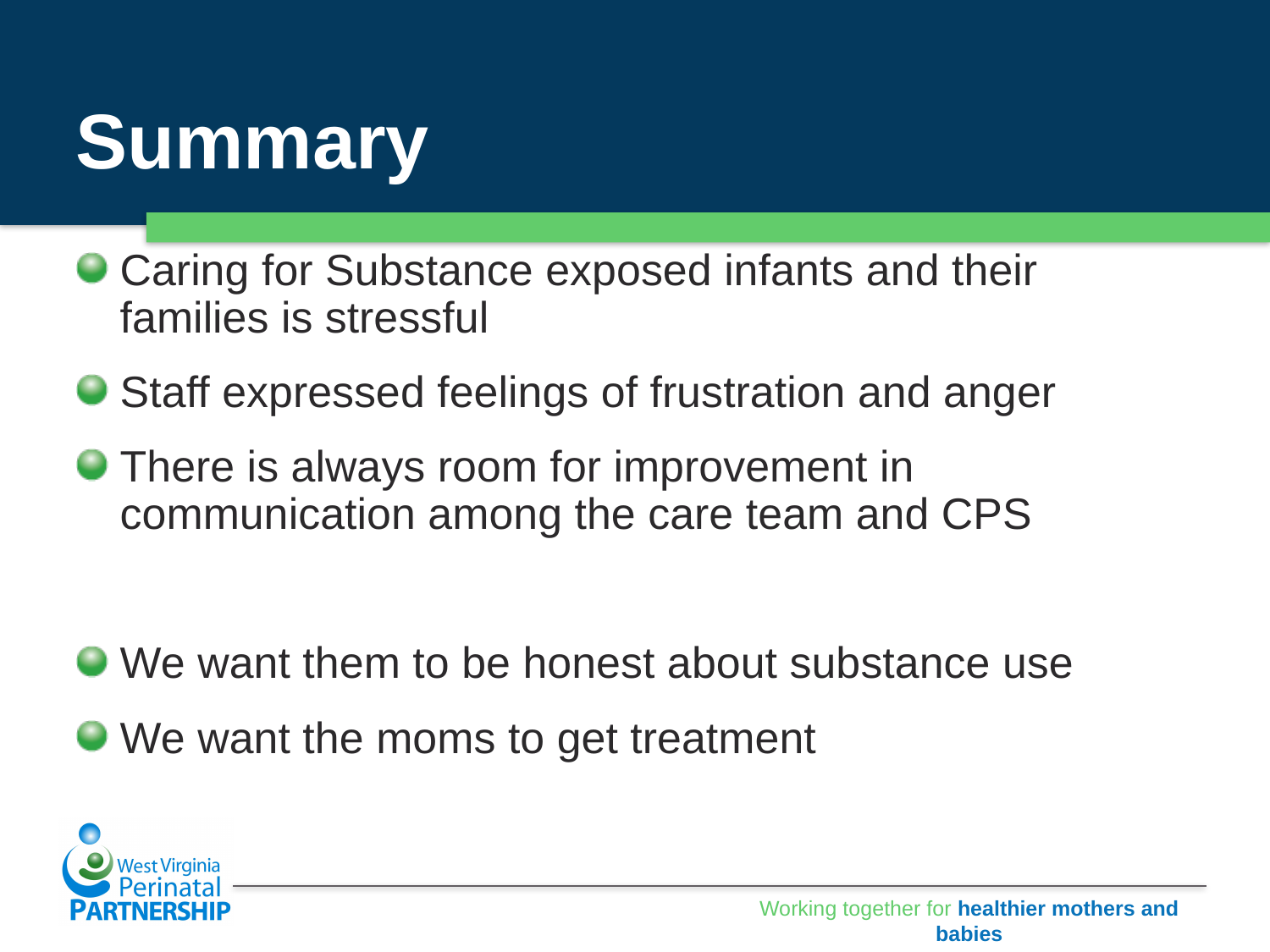

# Summary
Caring for Substance exposed infants and their families is stressful
Staff expressed feelings of frustration and anger
There is always room for improvement in communication among the care team and CPS

We want them to be honest about substance use
We want the moms to get treatment